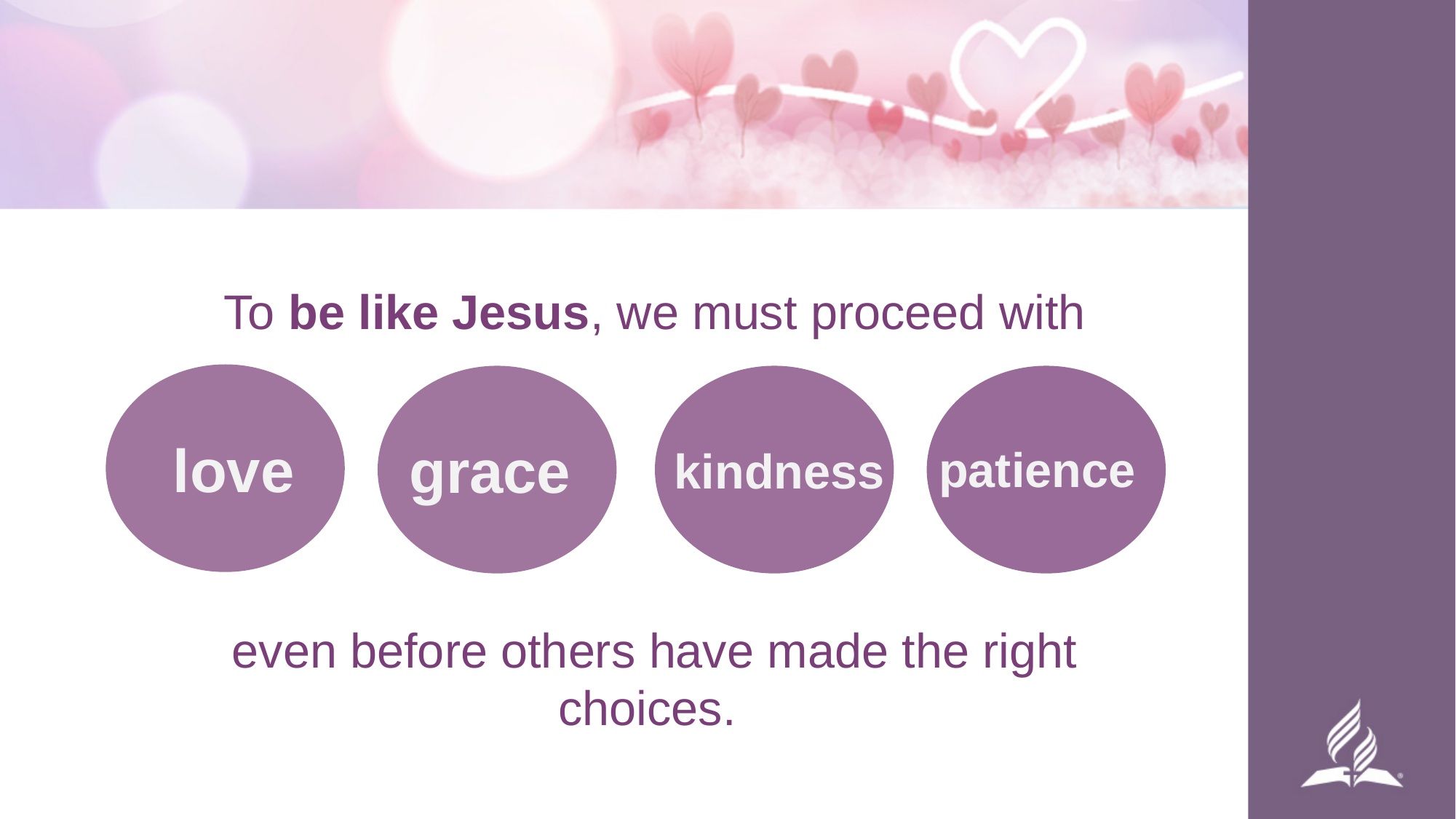

To be like Jesus, we must proceed with

even before others have made the right choices.
 love

grace

kindness

patience